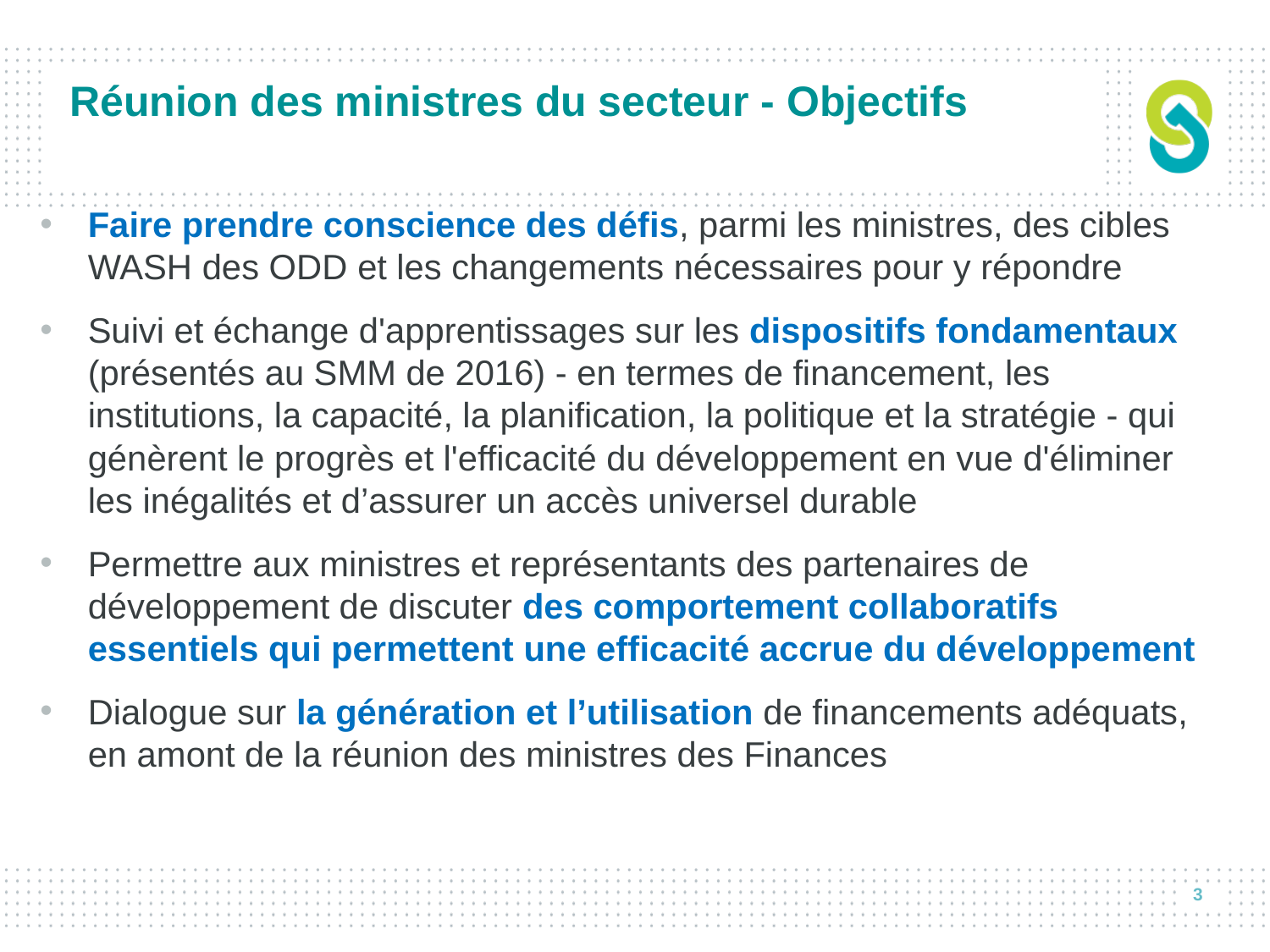

# Réunion des ministres du secteur - Objectifs
Faire prendre conscience des défis, parmi les ministres, des cibles WASH des ODD et les changements nécessaires pour y répondre
Suivi et échange d'apprentissages sur les dispositifs fondamentaux (présentés au SMM de 2016) - en termes de financement, les institutions, la capacité, la planification, la politique et la stratégie - qui génèrent le progrès et l'efficacité du développement en vue d'éliminer les inégalités et d’assurer un accès universel durable
Permettre aux ministres et représentants des partenaires de développement de discuter des comportement collaboratifs essentiels qui permettent une efficacité accrue du développement
Dialogue sur la génération et l’utilisation de financements adéquats, en amont de la réunion des ministres des Finances